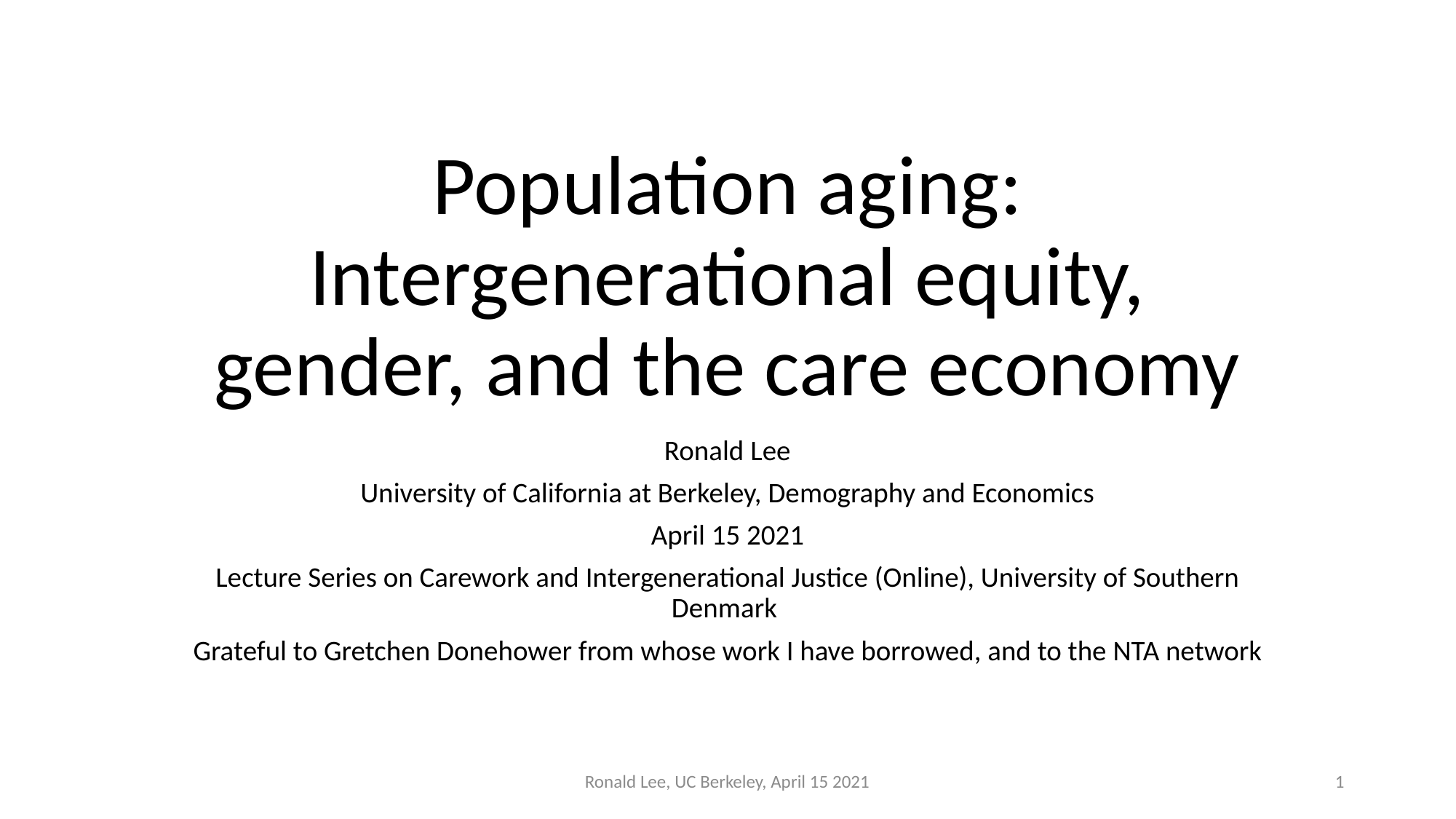

# Population aging: Intergenerational equity, gender, and the care economy
Ronald Lee
University of California at Berkeley, Demography and Economics
April 15 2021
Lecture Series on Carework and Intergenerational Justice (Online), University of Southern Denmark
Grateful to Gretchen Donehower from whose work I have borrowed, and to the NTA network
Ronald Lee, UC Berkeley, April 15 2021
1